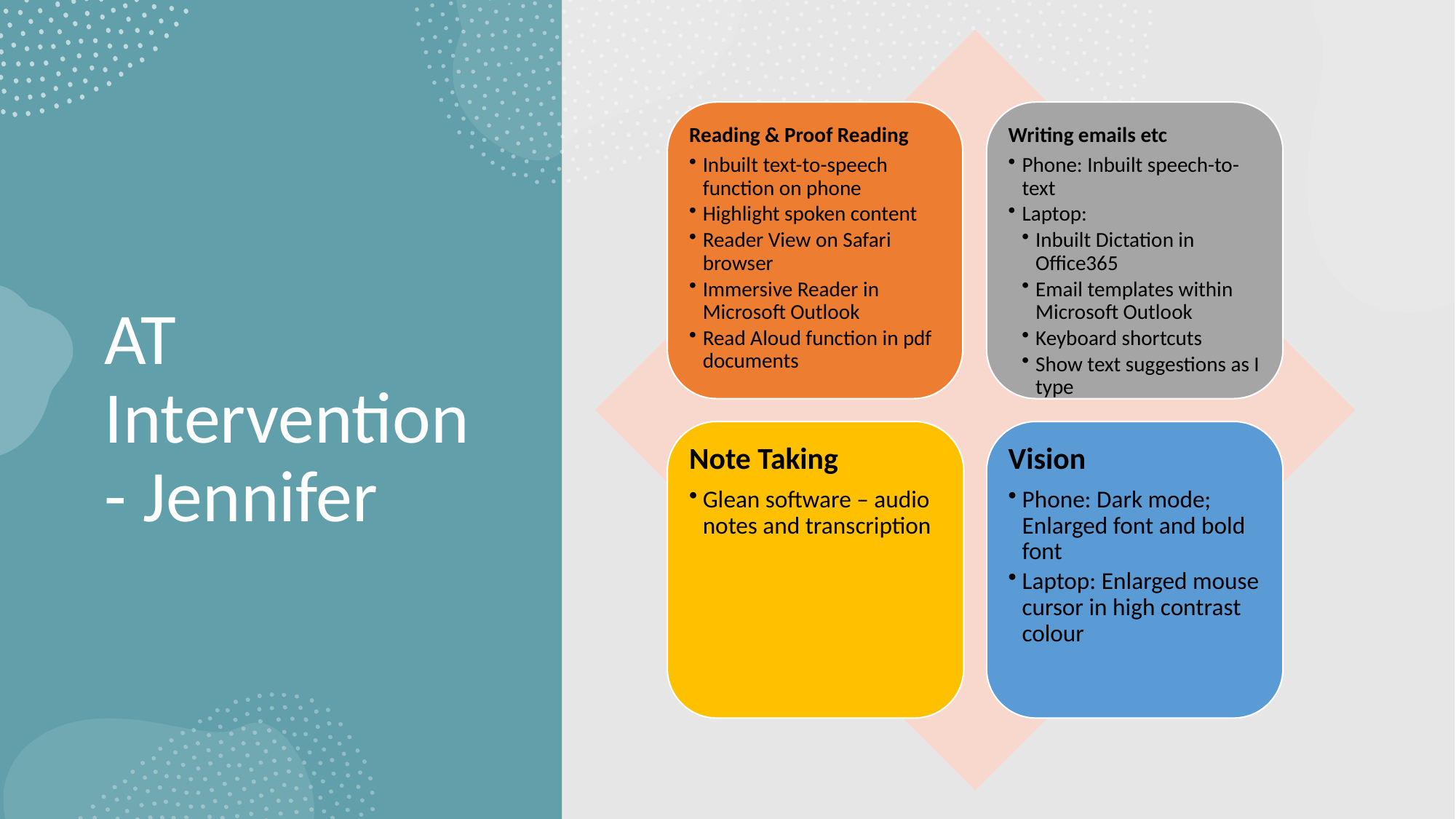

# AT Intervention - Jennifer
Reading & Proof Reading
Inbuilt text-to-speech function on phone
Highlight spoken content
Reader View on Safari browser
Immersive Reader in Microsoft Outlook
Read Aloud function in pdf documents
Writing emails etc
Phone: Inbuilt speech-to-text
Laptop:
Inbuilt Dictation in Office365
Email templates within Microsoft Outlook
Keyboard shortcuts
Show text suggestions as I type
Note Taking
Glean software – audio notes and transcription
Vision
Phone: Dark mode; Enlarged font and bold font
Laptop: Enlarged mouse cursor in high contrast colour